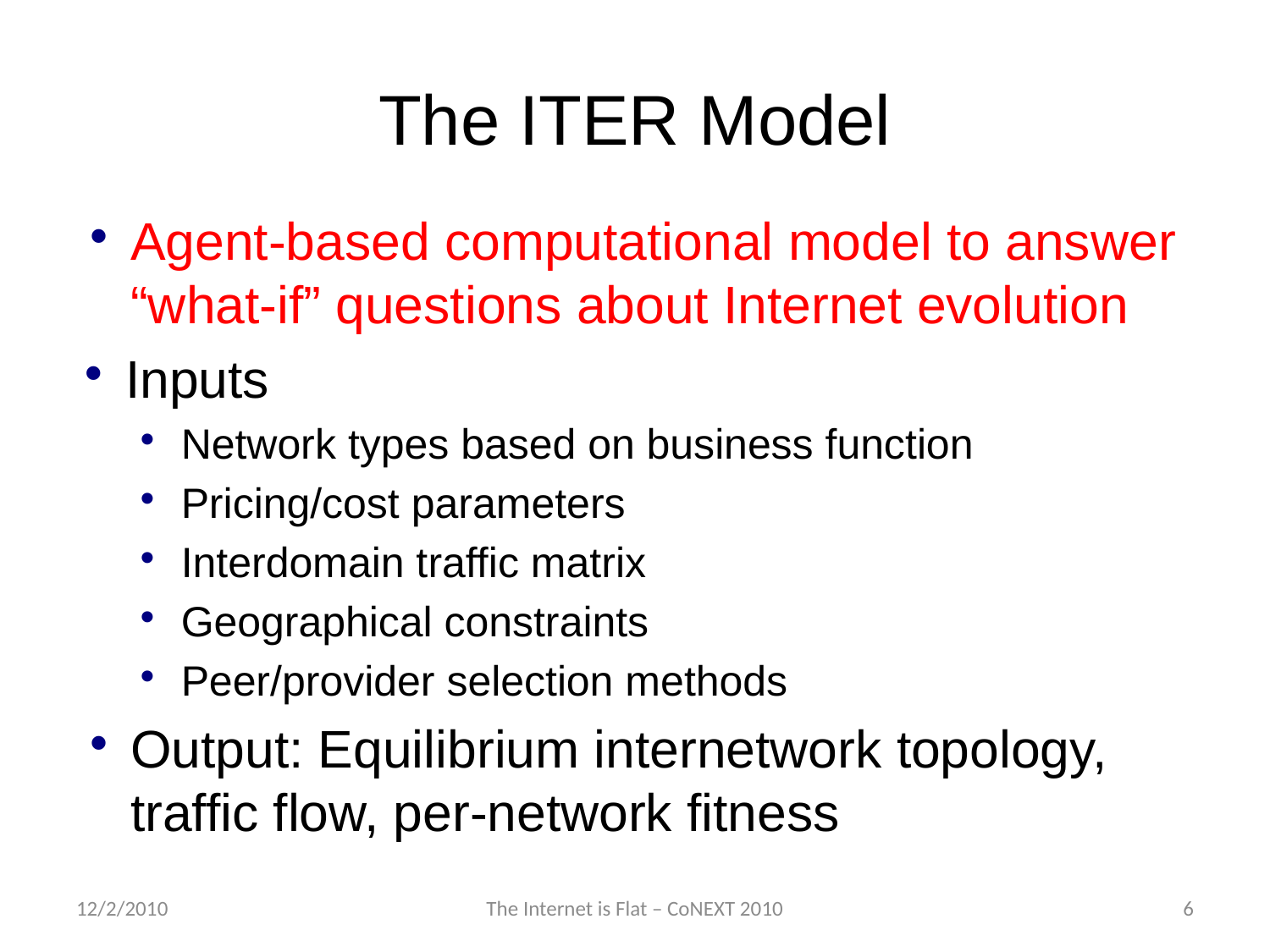

# The ITER Model
Agent-based computational model to answer “what-if” questions about Internet evolution
Inputs
Network types based on business function
Pricing/cost parameters
Interdomain traffic matrix
Geographical constraints
Peer/provider selection methods
Output: Equilibrium internetwork topology, traffic flow, per-network fitness
12/2/2010
The Internet is Flat – CoNEXT 2010
6